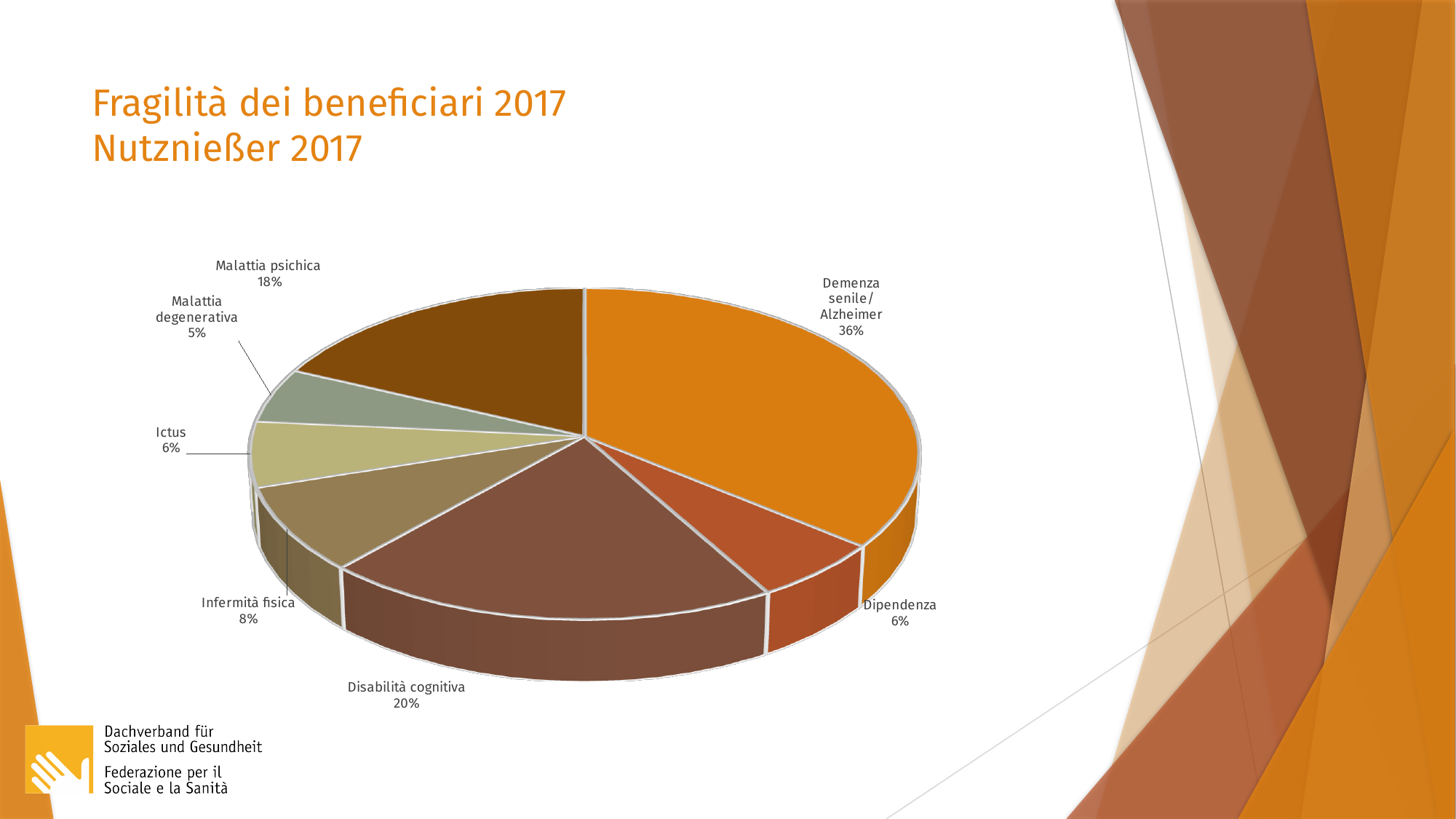

# Fragilità dei beneficiari 2017 Nutznießer 2017

[unsupported chart]